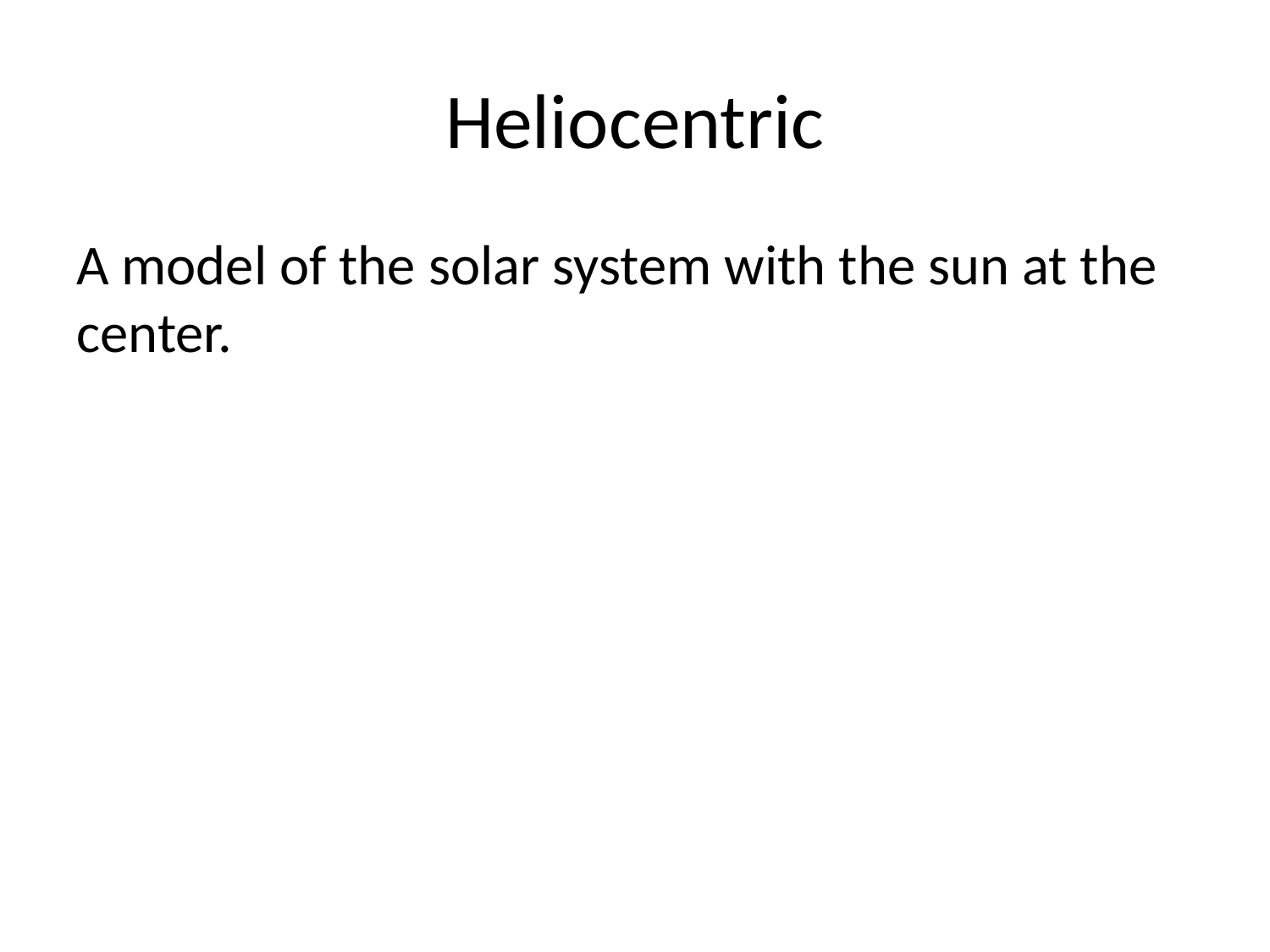

# Heliocentric
A model of the solar system with the sun at the center.